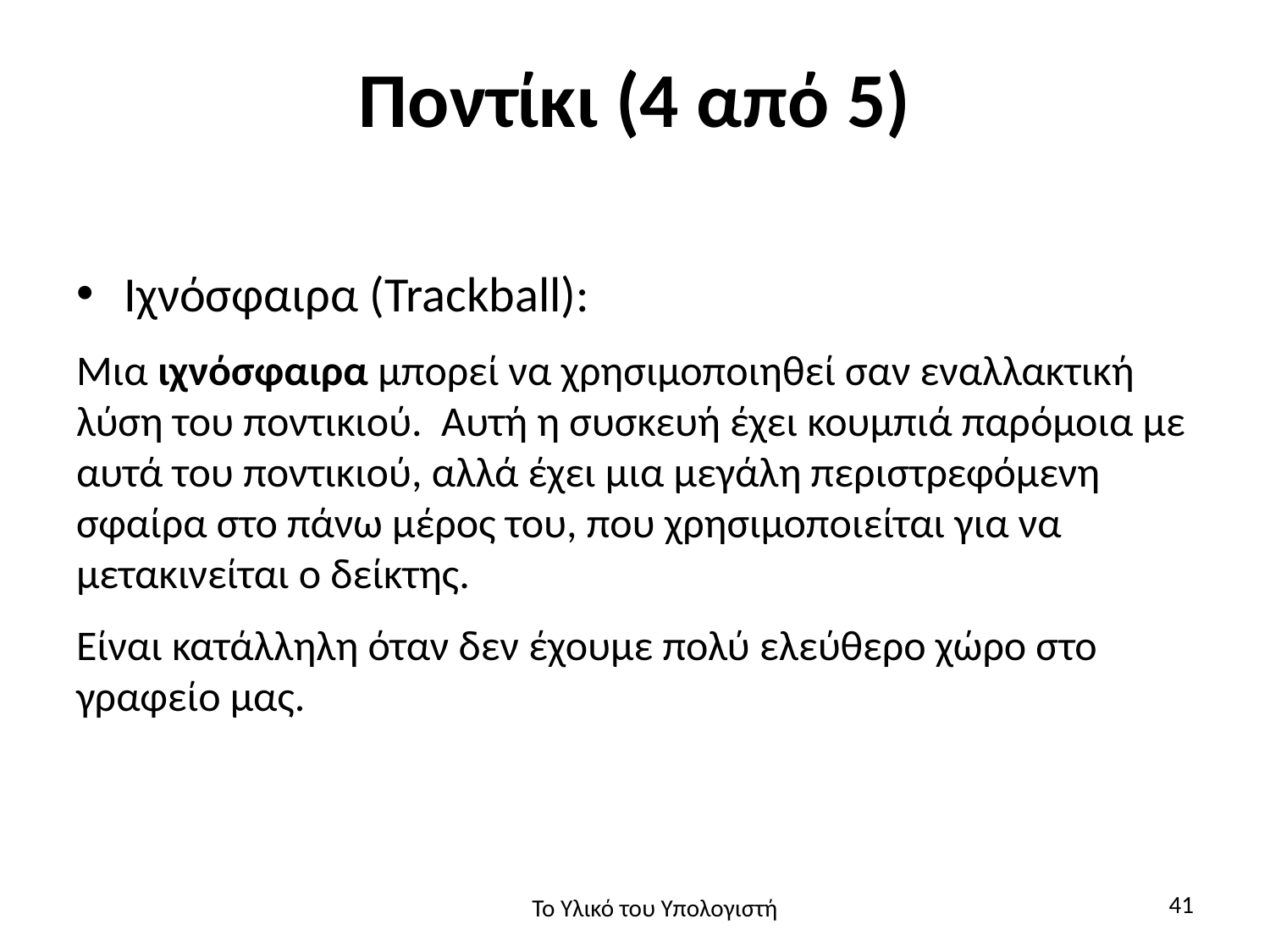

# Ποντίκι (4 από 5)
Ιχνόσφαιρα (Trackball):
Μια ιχνόσφαιρα μπορεί να χρησιμοποιηθεί σαν εναλλακτική λύση του ποντικιού.  Αυτή η συσκευή έχει κουμπιά παρόμοια με αυτά του ποντικιού, αλλά έχει μια μεγάλη περιστρεφόμενη σφαίρα στο πάνω μέρος του, που χρησιμοποιείται για να μετακινείται ο δείκτης.
Είναι κατάλληλη όταν δεν έχουμε πολύ ελεύθερο χώρο στο γραφείο μας.

41
Το Υλικό του Υπολογιστή